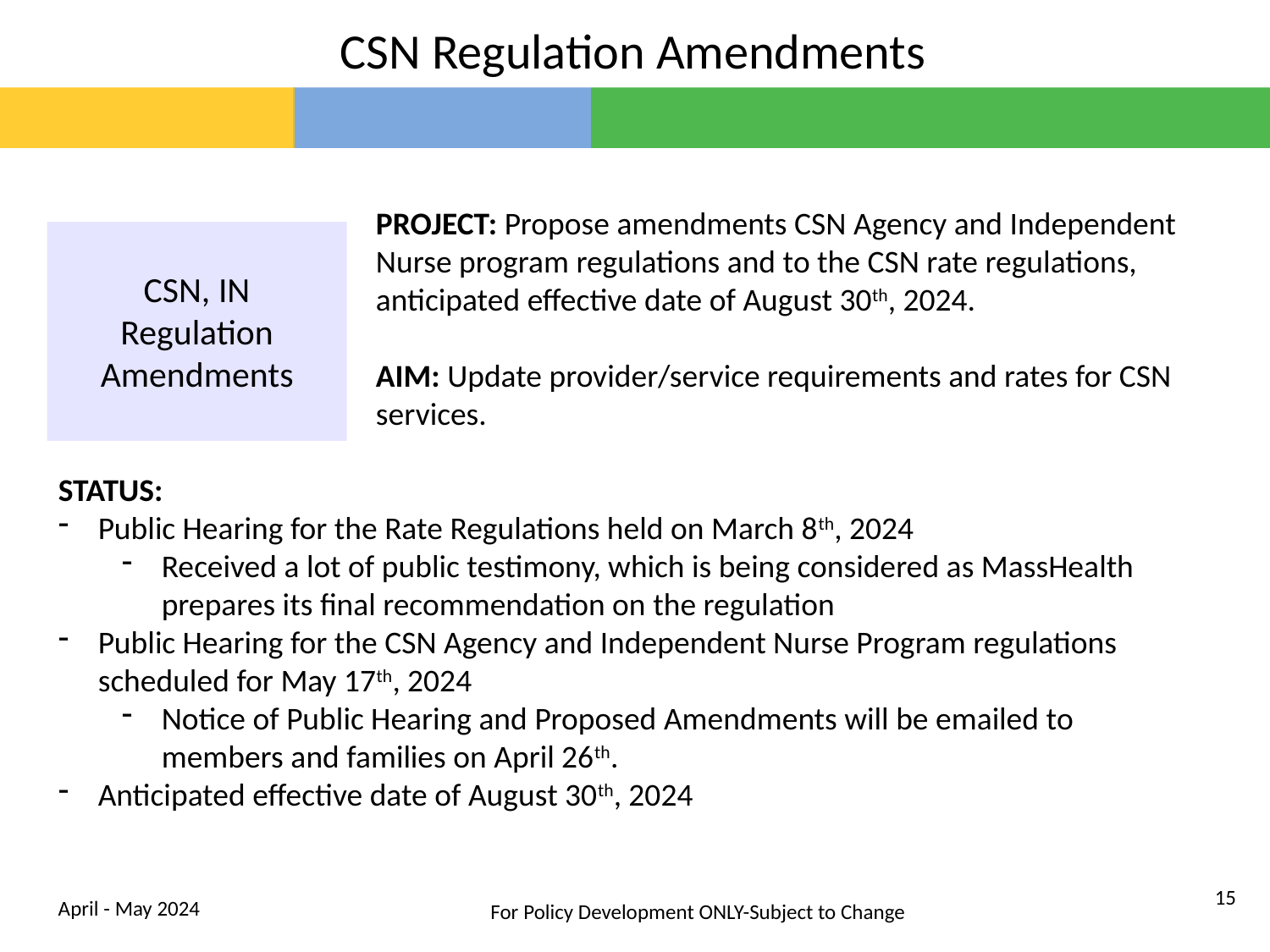

CSN Regulation Amendments

PROJECT: Propose amendments CSN Agency and Independent Nurse program regulations and to the CSN rate regulations, anticipated effective date of August 30th, 2024.

AIM: Update provider/service requirements and rates for CSN services.

STATUS:
Public Hearing for the Rate Regulations held on March 8th, 2024
Received a lot of public testimony, which is being considered as MassHealth prepares its final recommendation on the regulation
Public Hearing for the CSN Agency and Independent Nurse Program regulations scheduled for May 17th, 2024
Notice of Public Hearing and Proposed Amendments will be emailed to members and families on April 26th.
Anticipated effective date of August 30th, 2024

CSN, IN Regulation Amendments
15
April - May 2024
For Policy Development ONLY-Subject to Change